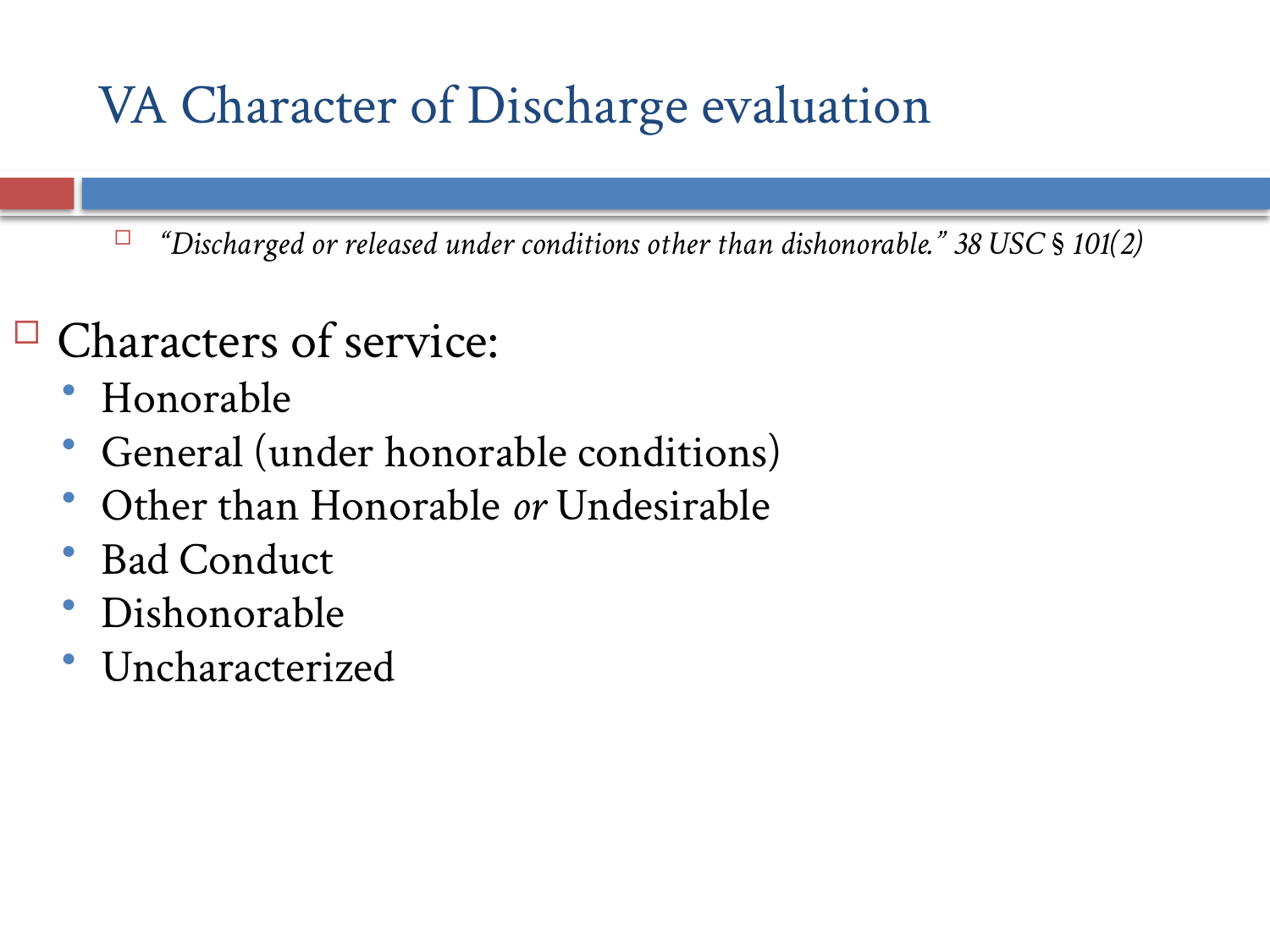

# VA Character of Discharge evaluation
“Discharged or released under conditions other than dishonorable.” 38 USC § 101(2)

Characters of service:
Honorable
General (under honorable conditions)
Other than Honorable or Undesirable
Bad Conduct
Dishonorable
Uncharacterized